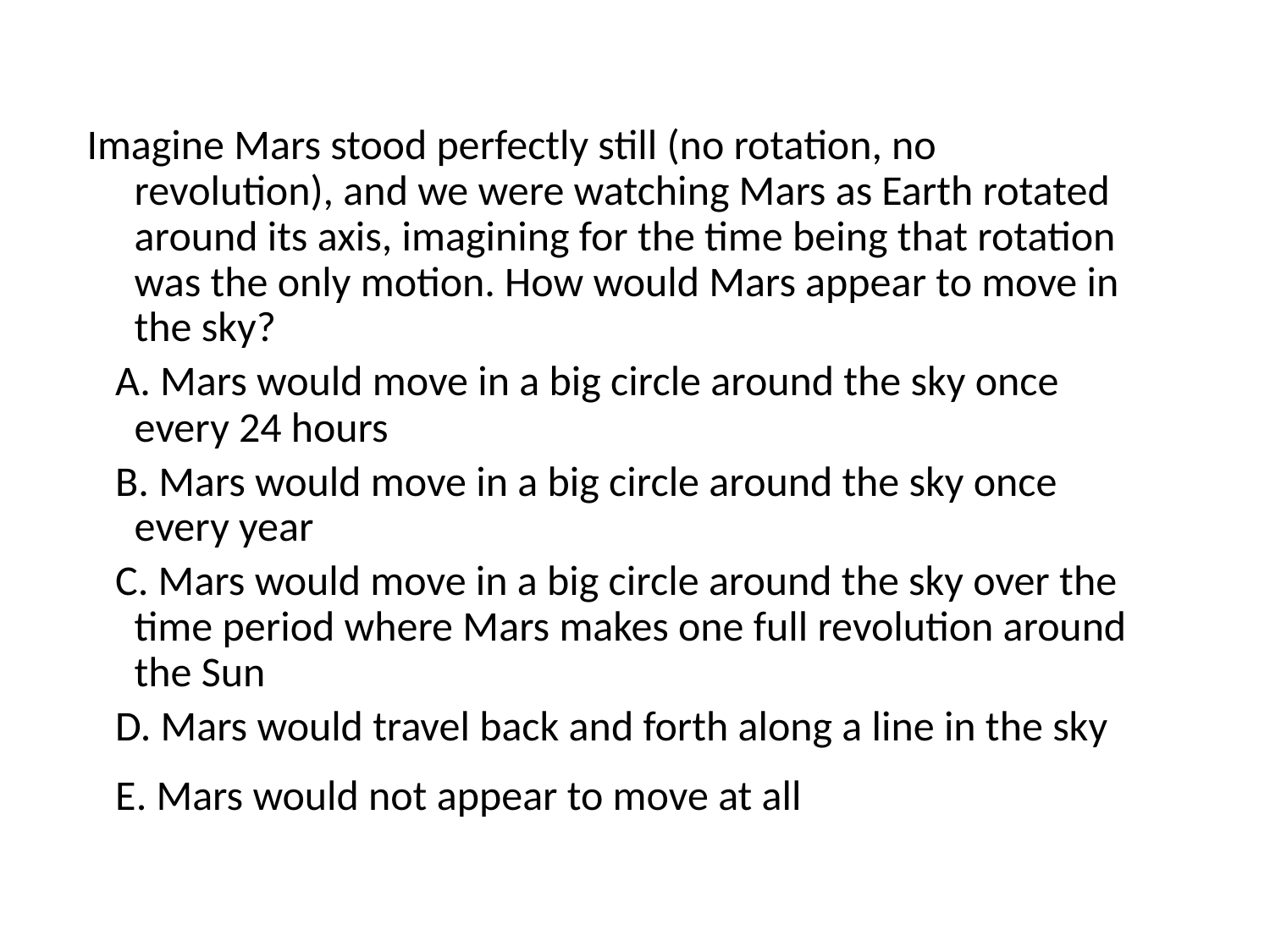

Imagine Mars stood perfectly still (no rotation, no revolution), and we were watching Mars as Earth rotated around its axis, imagining for the time being that rotation was the only motion. How would Mars appear to move in the sky?
   A. Mars would move in a big circle around the sky once every 24 hours
   B. Mars would move in a big circle around the sky once every year
   C. Mars would move in a big circle around the sky over the time period where Mars makes one full revolution around the Sun
   D. Mars would travel back and forth along a line in the sky
   E. Mars would not appear to move at all